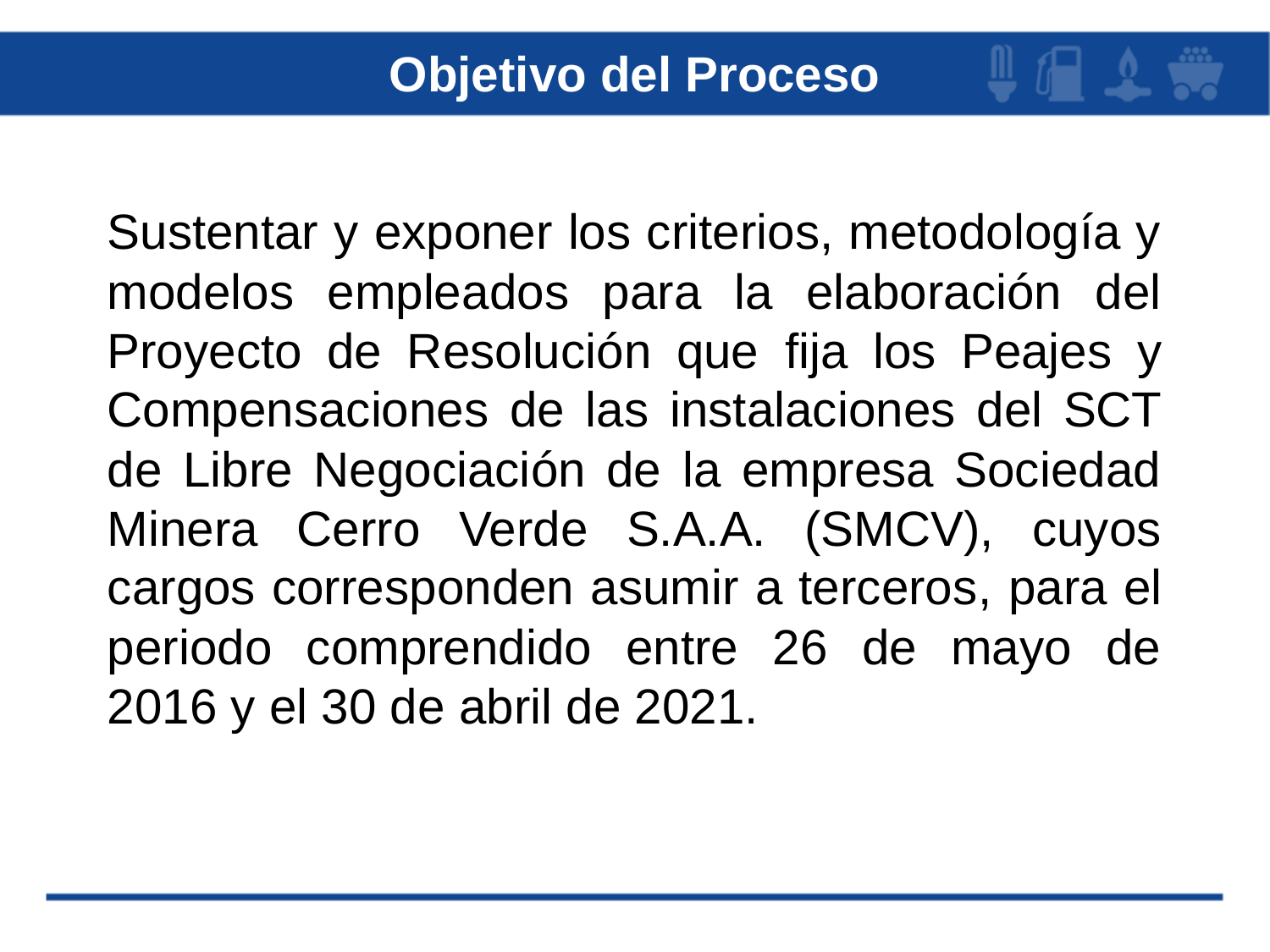

Objetivo del Proceso
Sustentar y exponer los criterios, metodología y modelos empleados para la elaboración del Proyecto de Resolución que fija los Peajes y Compensaciones de las instalaciones del SCT de Libre Negociación de la empresa Sociedad Minera Cerro Verde S.A.A. (SMCV), cuyos cargos corresponden asumir a terceros, para el periodo comprendido entre 26 de mayo de 2016 y el 30 de abril de 2021.